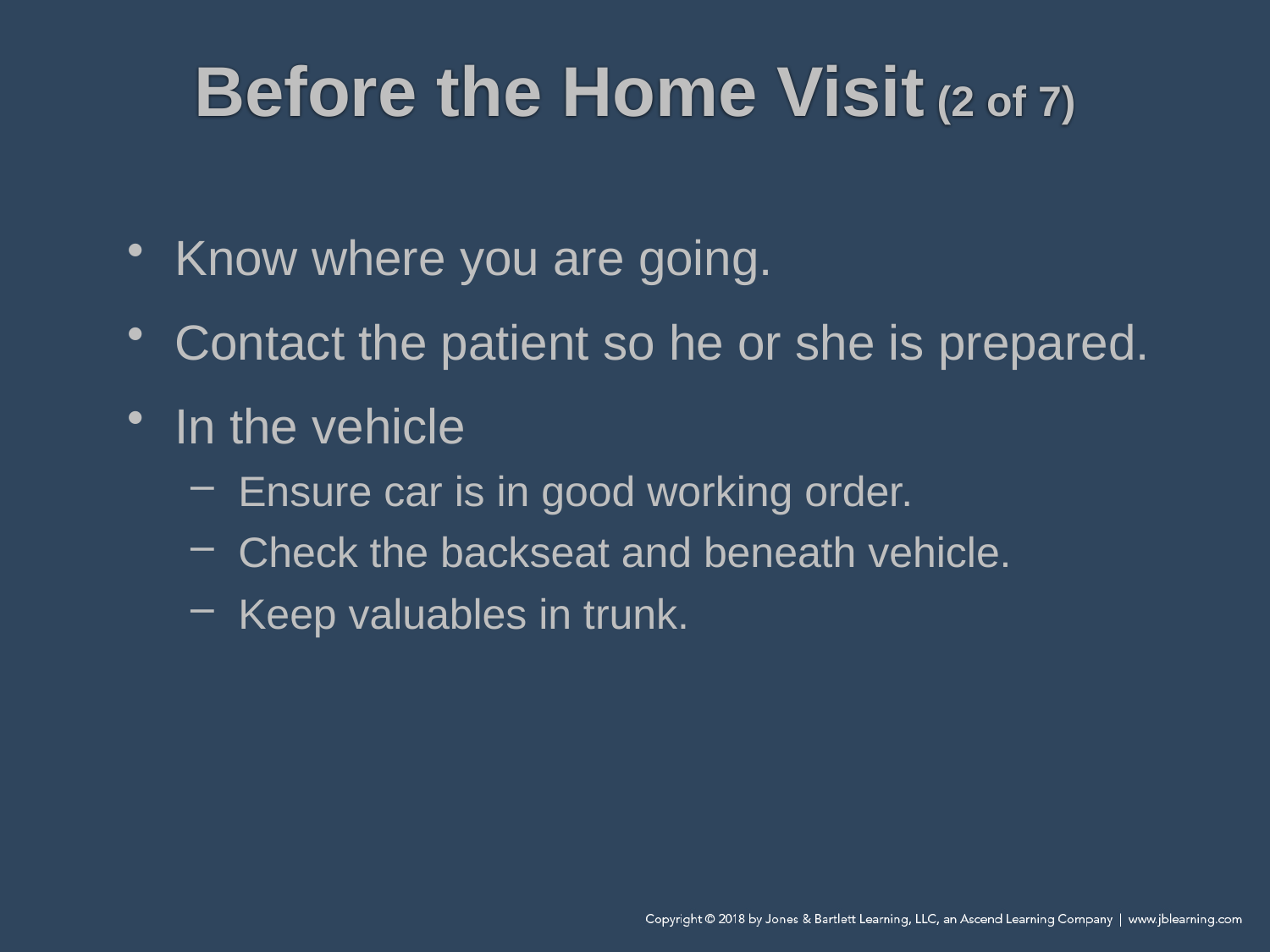

# Before the Home Visit (2 of 7)
Know where you are going.
Contact the patient so he or she is prepared.
In the vehicle
Ensure car is in good working order.
Check the backseat and beneath vehicle.
Keep valuables in trunk.